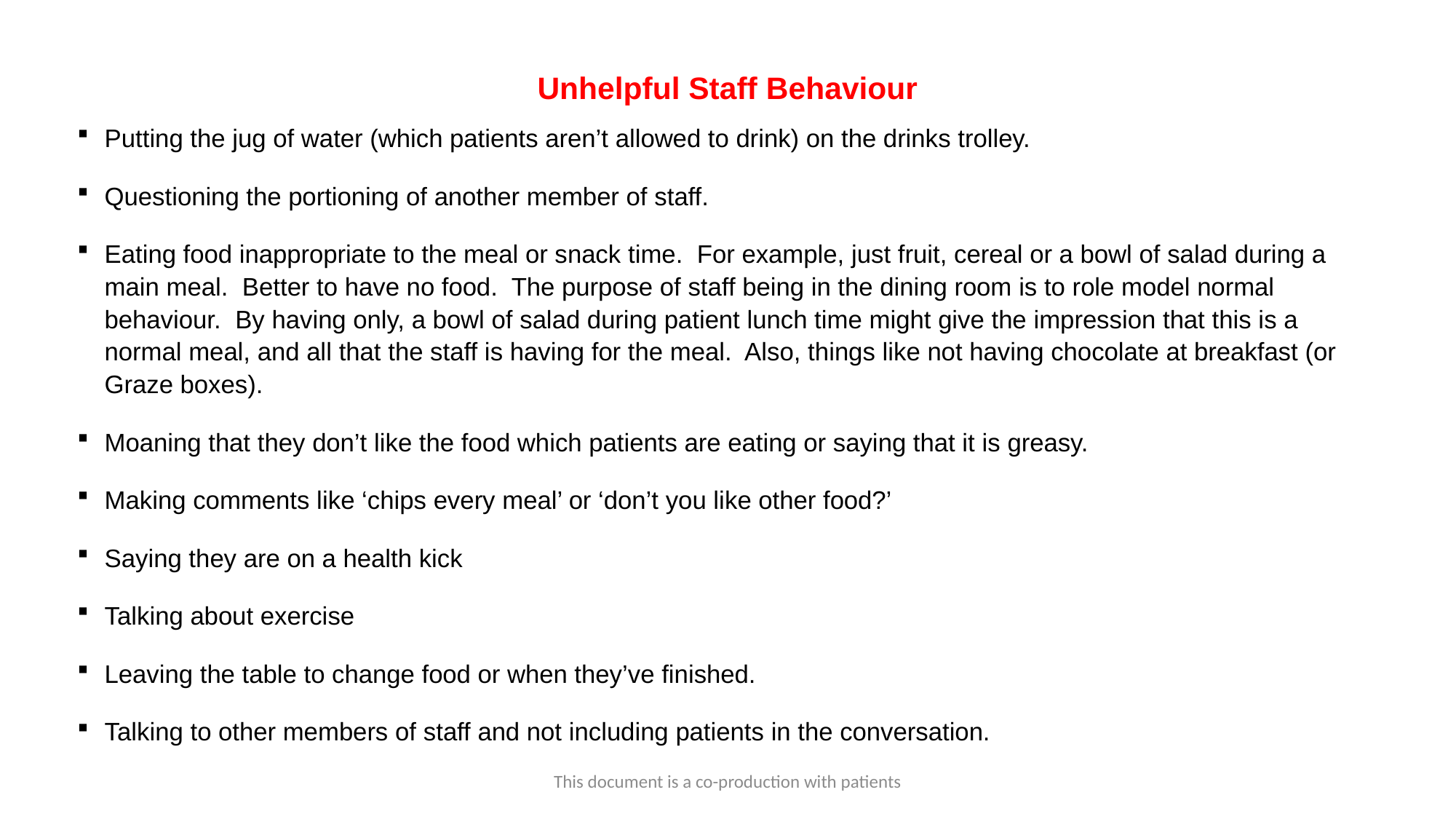

Unhelpful Staff Behaviour
Putting the jug of water (which patients aren’t allowed to drink) on the drinks trolley.
Questioning the portioning of another member of staff.
Eating food inappropriate to the meal or snack time.  For example, just fruit, cereal or a bowl of salad during a main meal.  Better to have no food.  The purpose of staff being in the dining room is to role model normal behaviour.  By having only, a bowl of salad during patient lunch time might give the impression that this is a normal meal, and all that the staff is having for the meal.  Also, things like not having chocolate at breakfast (or Graze boxes).
Moaning that they don’t like the food which patients are eating or saying that it is greasy.
Making comments like ‘chips every meal’ or ‘don’t you like other food?’
Saying they are on a health kick
Talking about exercise
Leaving the table to change food or when they’ve finished.
Talking to other members of staff and not including patients in the conversation.

This document is a co-production with patients